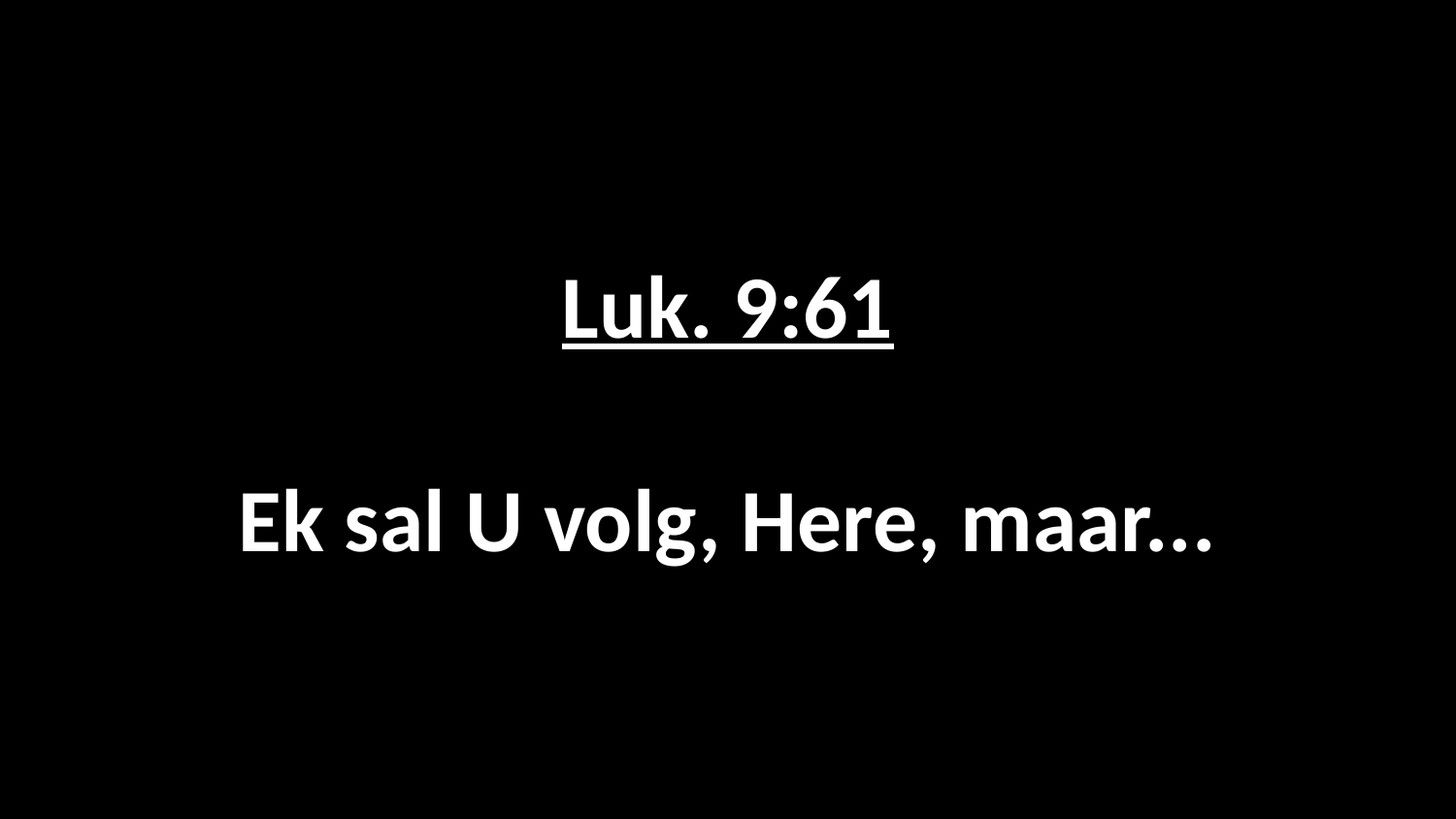

# Luk. 9:61 Ek sal U volg, Here, maar...